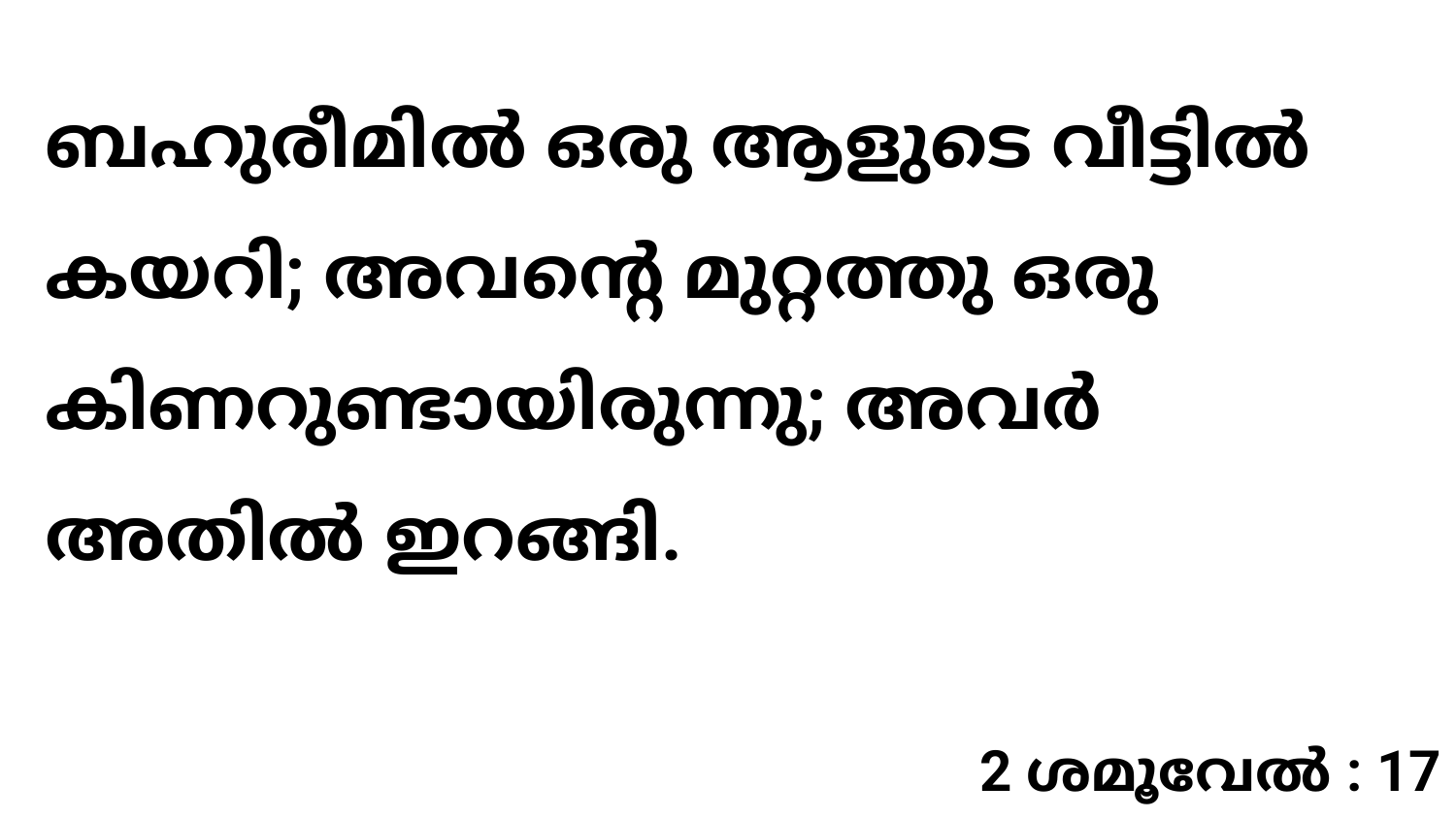

ബഹുരീമിൽ ഒരു ആളുടെ വീട്ടിൽ കയറി; അവന്റെ മുറ്റത്തു ഒരു കിണറുണ്ടായിരുന്നു; അവർ അതിൽ ഇറങ്ങി.
2 ശമൂവേൽ : 17